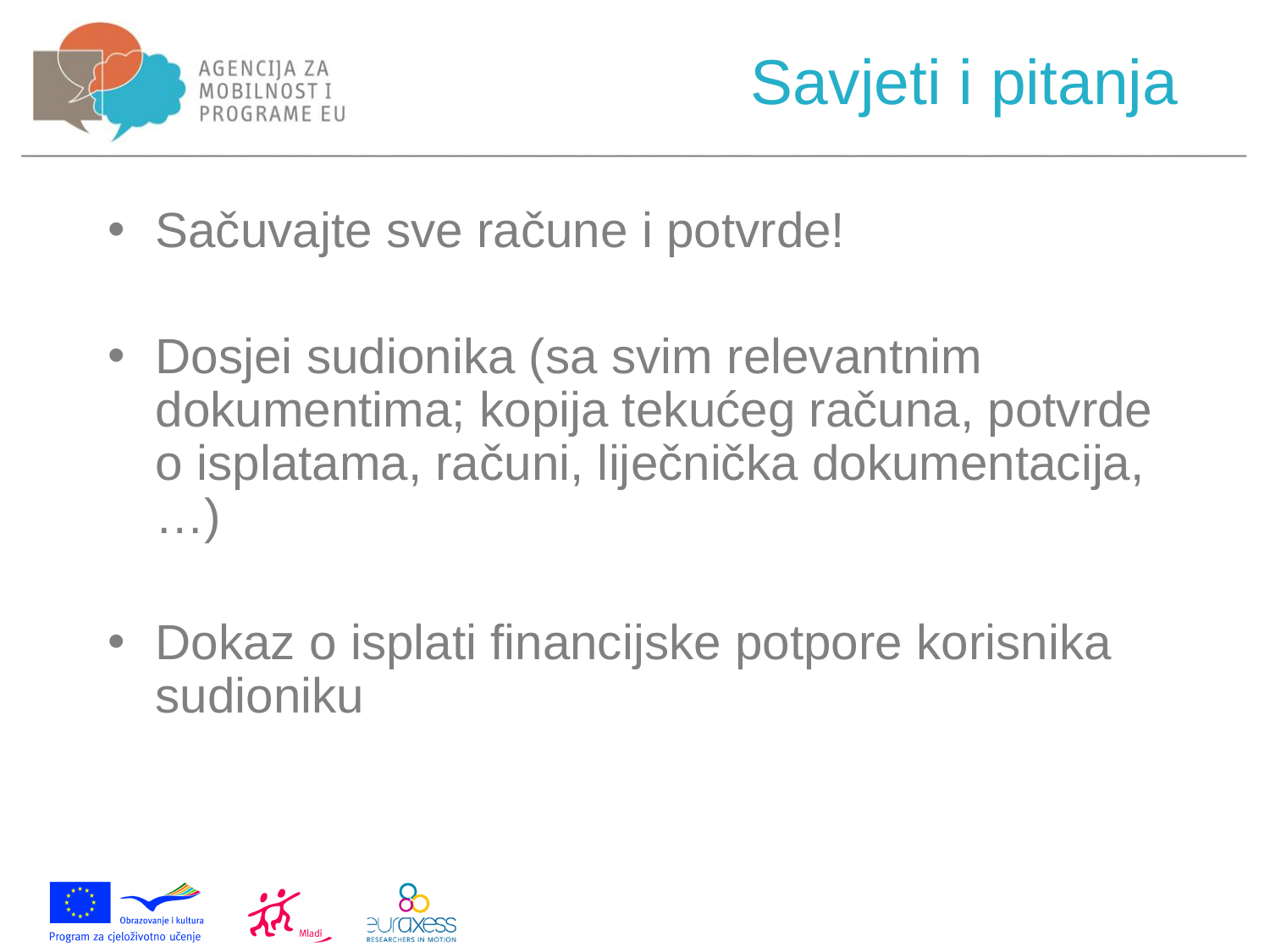

# Savjeti i pitanja
Sačuvajte sve račune i potvrde!

Dosjei sudionika (sa svim relevantnim dokumentima; kopija tekućeg računa, potvrde o isplatama, računi, liječnička dokumentacija, …)

Dokaz o isplati financijske potpore korisnika sudioniku